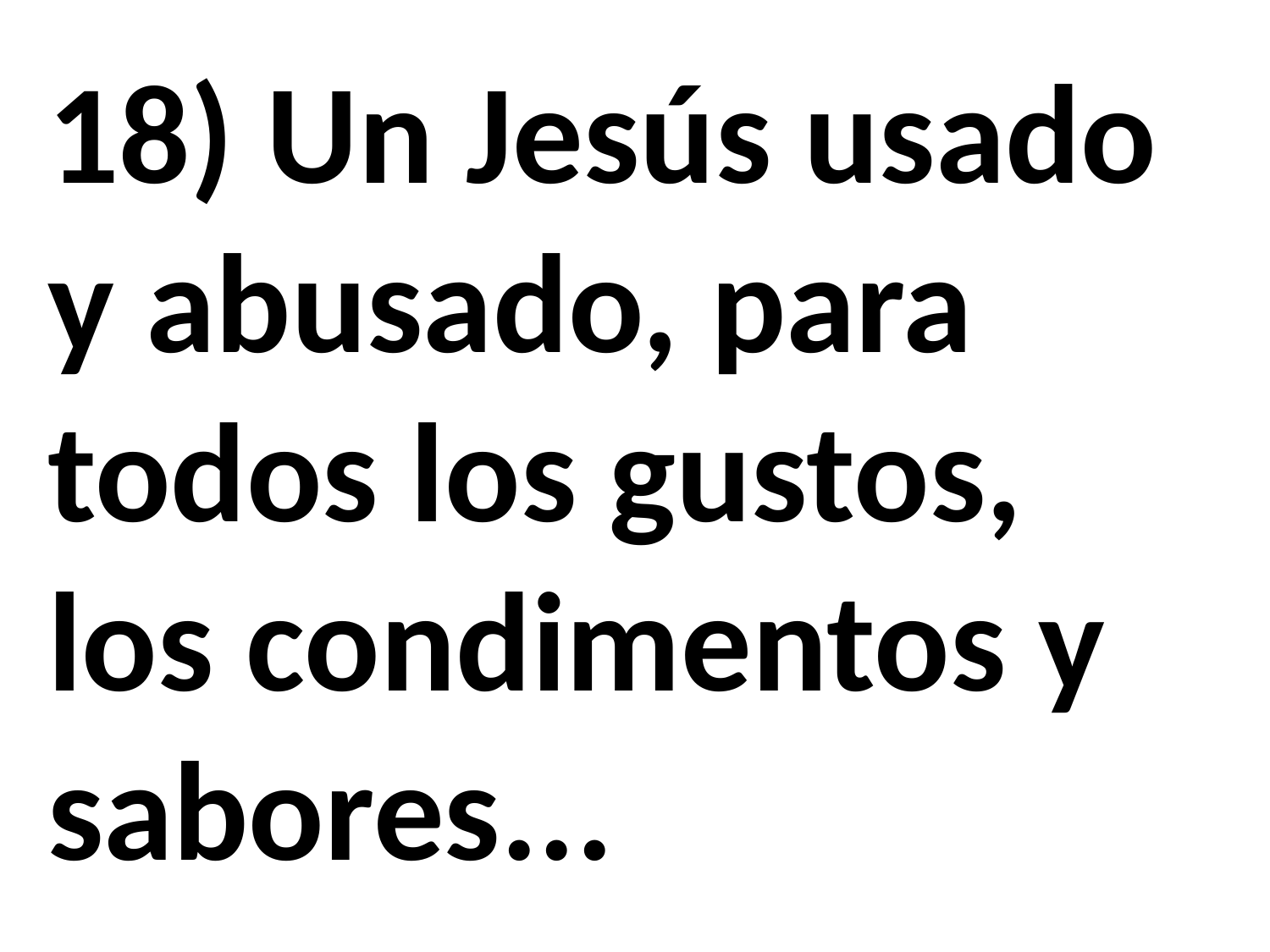

18) Un Jesús usado y abusado, para todos los gustos, los condimentos y sabores...